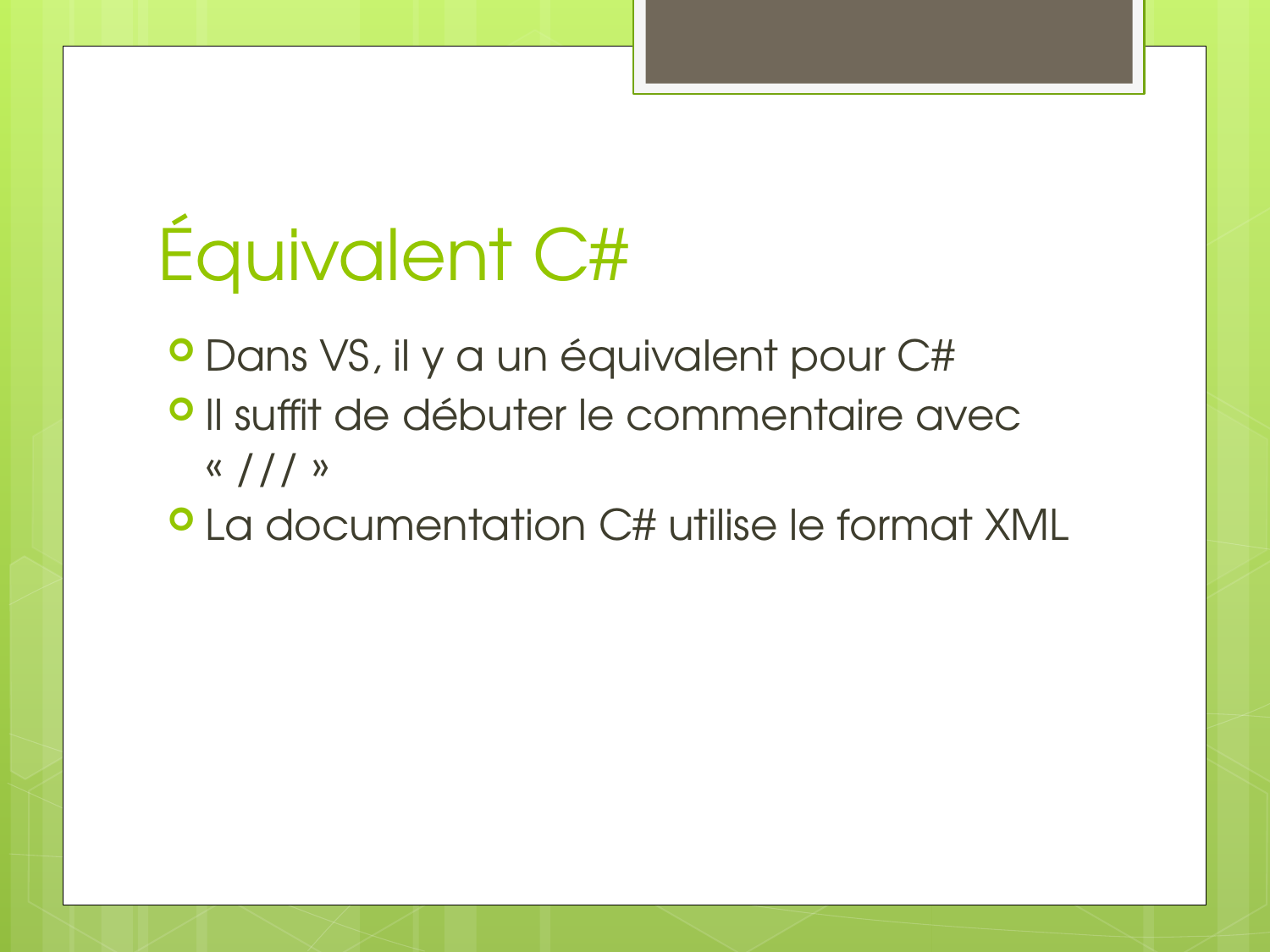

# Équivalent C#
Dans VS, il y a un équivalent pour C#
Il suffit de débuter le commentaire avec « /// »
La documentation C# utilise le format XML